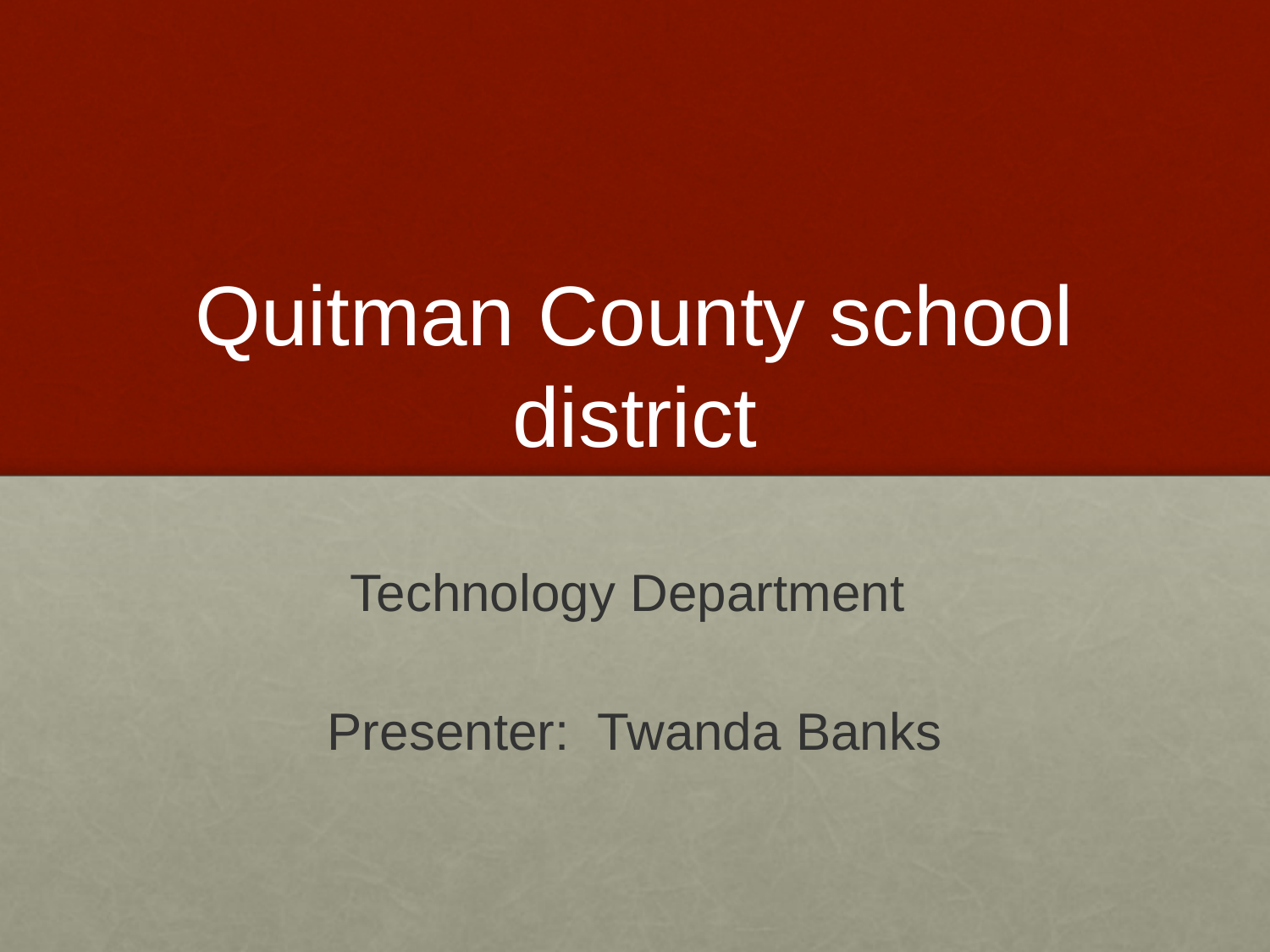

# Quitman County school district

Technology Department

Presenter:  Twanda Banks